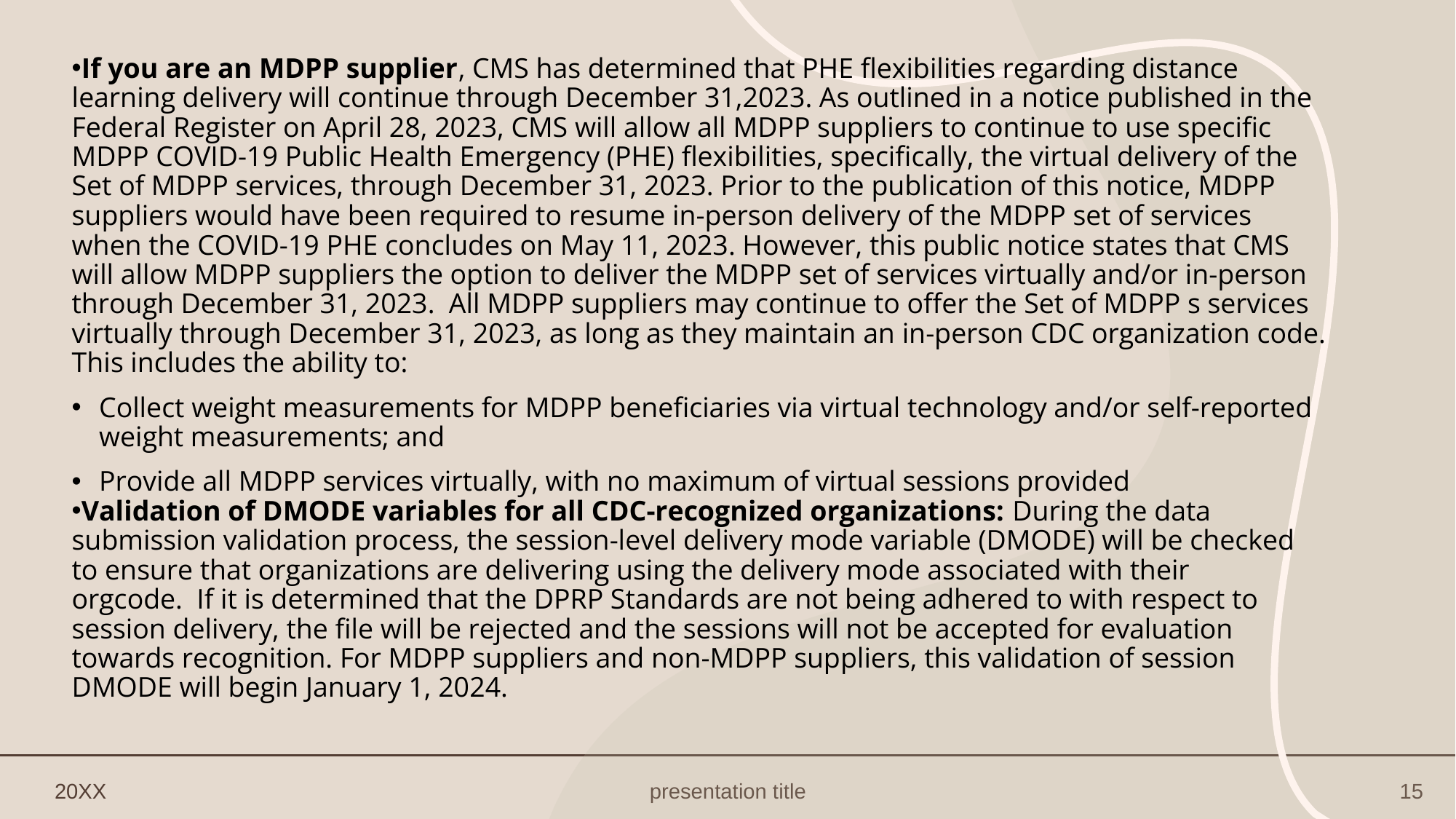

If you are an MDPP supplier, CMS has determined that PHE flexibilities regarding distance learning delivery will continue through December 31,2023. As outlined in a notice published in the Federal Register on April 28, 2023, CMS will allow all MDPP suppliers to continue to use specific MDPP COVID-19 Public Health Emergency (PHE) flexibilities, specifically, the virtual delivery of the Set of MDPP services, through December 31, 2023. Prior to the publication of this notice, MDPP suppliers would have been required to resume in-person delivery of the MDPP set of services when the COVID-19 PHE concludes on May 11, 2023. However, this public notice states that CMS will allow MDPP suppliers the option to deliver the MDPP set of services virtually and/or in-person through December 31, 2023.  All MDPP suppliers may continue to offer the Set of MDPP s services virtually through December 31, 2023, as long as they maintain an in-person CDC organization code. This includes the ability to:
Collect weight measurements for MDPP beneficiaries via virtual technology and/or self-reported weight measurements; and
Provide all MDPP services virtually, with no maximum of virtual sessions provided
Validation of DMODE variables for all CDC-recognized organizations: During the data submission validation process, the session-level delivery mode variable (DMODE) will be checked to ensure that organizations are delivering using the delivery mode associated with their orgcode.  If it is determined that the DPRP Standards are not being adhered to with respect to session delivery, the file will be rejected and the sessions will not be accepted for evaluation towards recognition. For MDPP suppliers and non-MDPP suppliers, this validation of session DMODE will begin January 1, 2024.

20XX
presentation title
15